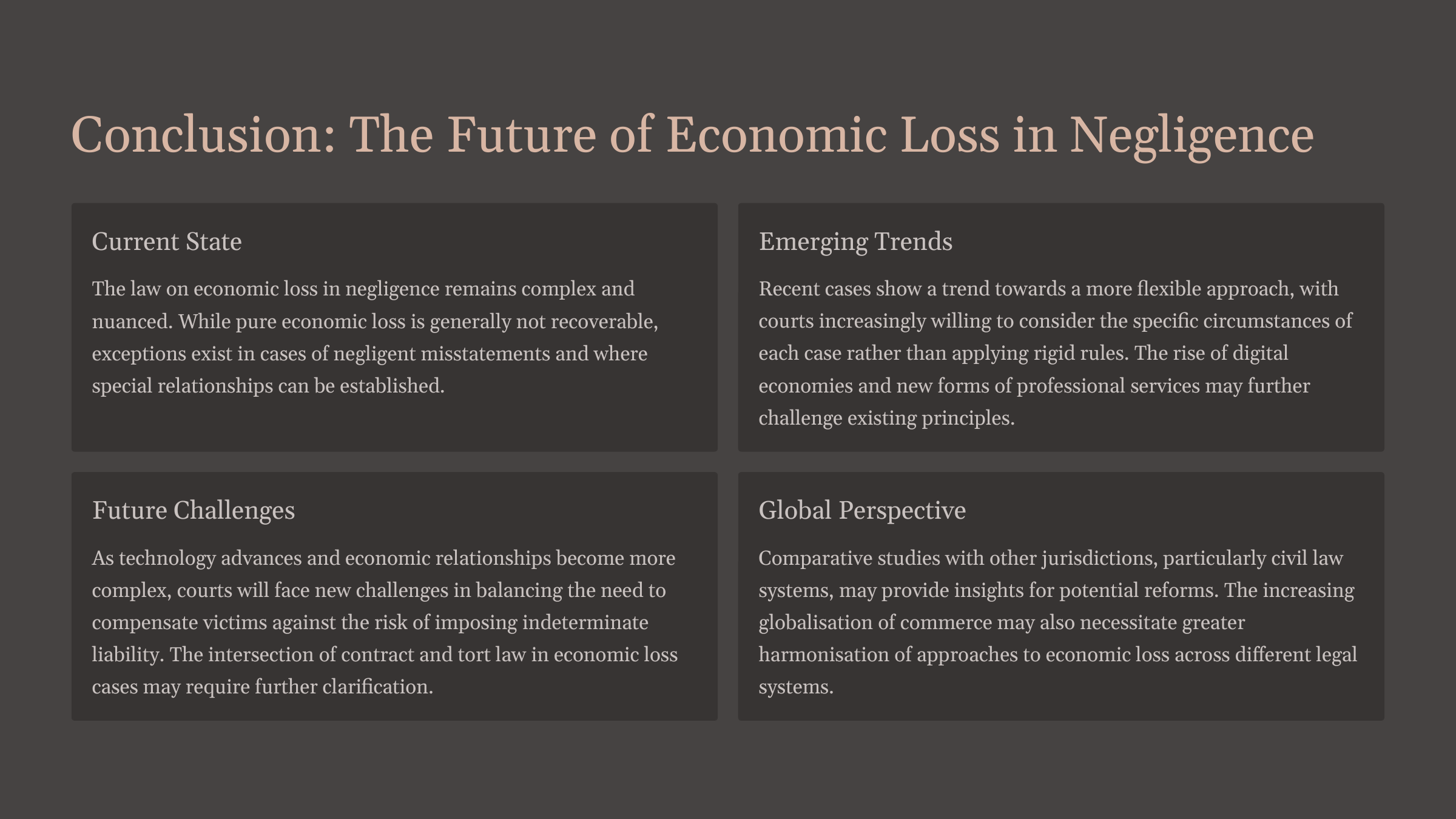

Conclusion: The Future of Economic Loss in Negligence

Current State
Emerging Trends
The law on economic loss in negligence remains complex and nuanced. While pure economic loss is generally not recoverable, exceptions exist in cases of negligent misstatements and where special relationships can be established.
Recent cases show a trend towards a more flexible approach, with courts increasingly willing to consider the specific circumstances of each case rather than applying rigid rules. The rise of digital economies and new forms of professional services may further challenge existing principles.

Future Challenges
Global Perspective
As technology advances and economic relationships become more complex, courts will face new challenges in balancing the need to compensate victims against the risk of imposing indeterminate liability. The intersection of contract and tort law in economic loss cases may require further clarification.
Comparative studies with other jurisdictions, particularly civil law systems, may provide insights for potential reforms. The increasing globalisation of commerce may also necessitate greater harmonisation of approaches to economic loss across different legal systems.